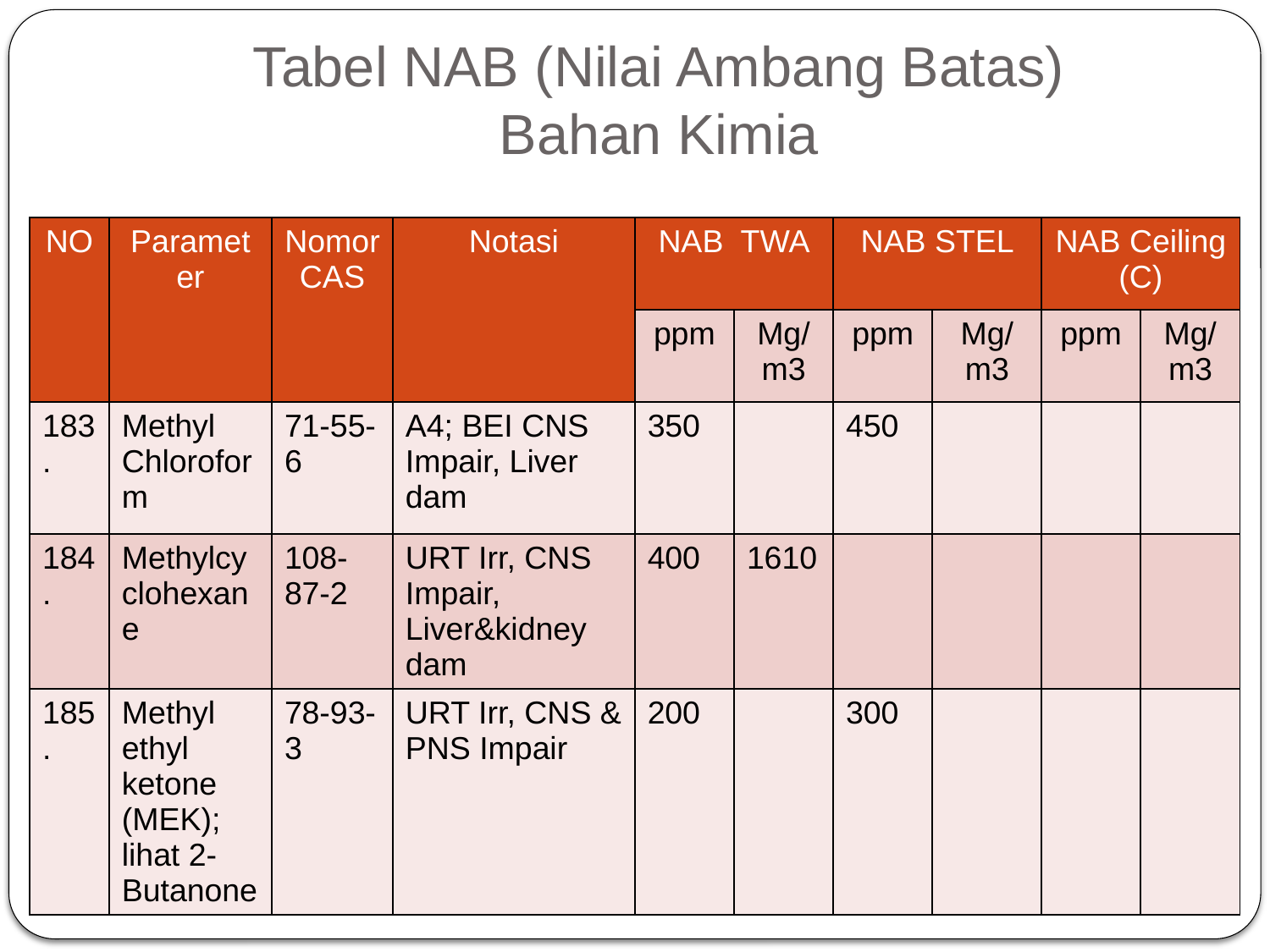

# Tabel NAB (Nilai Ambang Batas) Bahan Kimia
| NO | Parameter | Nomor CAS | Notasi | NAB TWA |  | NAB STEL |  | NAB Ceiling (C) |  |
| --- | --- | --- | --- | --- | --- | --- | --- | --- | --- |
|  |  |  |  | ppm | Mg/m3 | ppm | Mg/m3 | ppm | Mg/m3 |
| 183. | Methyl Chloroform | 71-55-6 | A4; BEI CNS Impair, Liver dam | 350 |  | 450 |  |  |  |
| 184. | Methylcyclohexane | 108-87-2 | URT Irr, CNS Impair, Liver&kidney dam | 400 | 1610 |  |  |  |  |
| 185. | Methyl ethyl ketone (MEK); lihat 2- Butanone | 78-93-3 | URT Irr, CNS & PNS Impair | 200 |  | 300 |  |  |  |